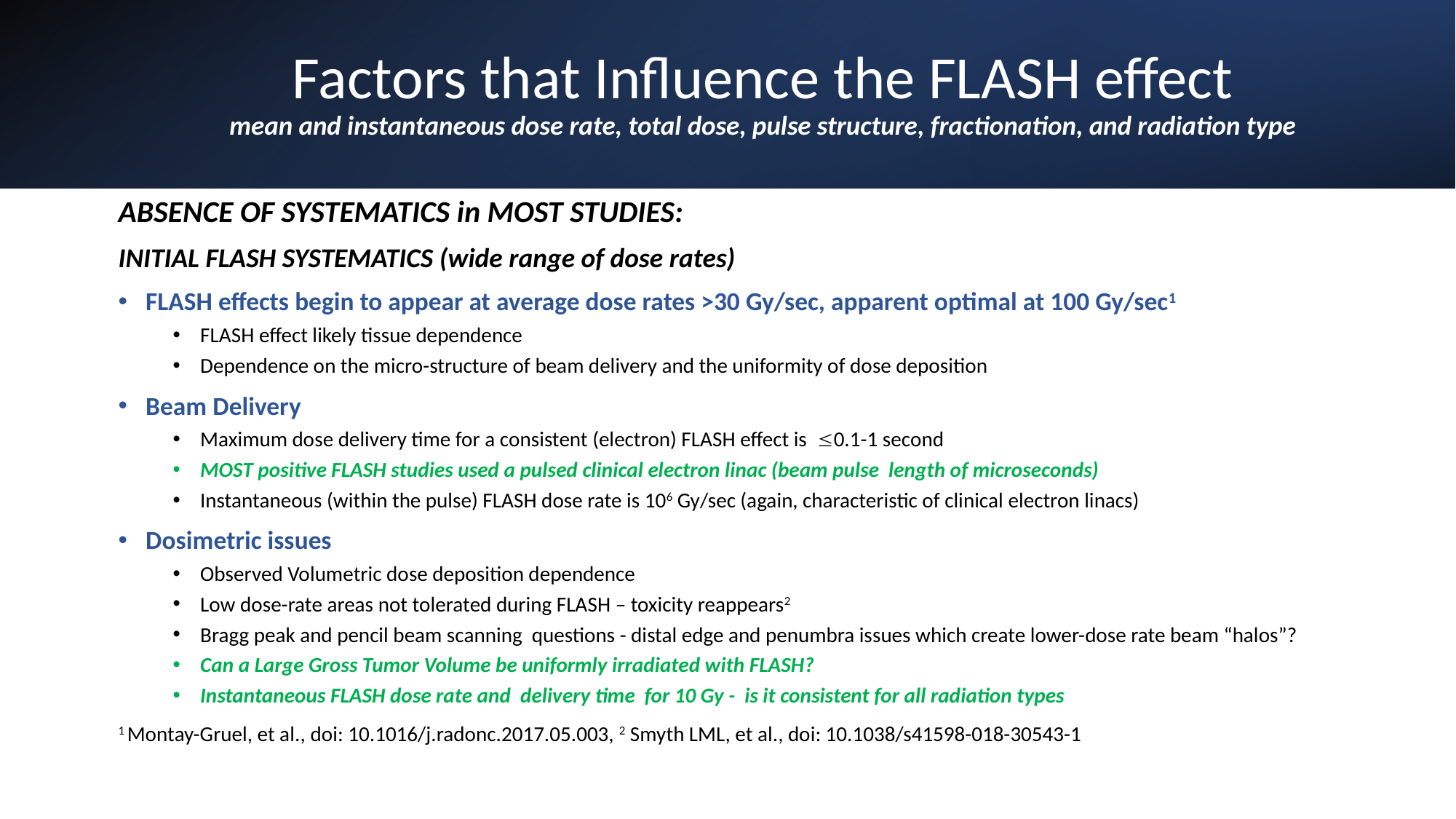

# Factors that Influence the FLASH effect mean and instantaneous dose rate, total dose, pulse structure, fractionation, and radiation type
ABSENCE OF SYSTEMATICS in MOST STUDIES:
INITIAL FLASH SYSTEMATICS (wide range of dose rates)
FLASH effects begin to appear at average dose rates >30 Gy/sec, apparent optimal at 100 Gy/sec1
FLASH effect likely tissue dependence
Dependence on the micro-structure of beam delivery and the uniformity of dose deposition
Beam Delivery
Maximum dose delivery time for a consistent (electron) FLASH effect is  ≤0.1-1 second
MOST positive FLASH studies used a pulsed clinical electron linac (beam pulse  length of microseconds)
Instantaneous (within the pulse) FLASH dose rate is 106 Gy/sec (again, characteristic of clinical electron linacs)
Dosimetric issues
Observed Volumetric dose deposition dependence
Low dose-rate areas not tolerated during FLASH – toxicity reappears2
Bragg peak and pencil beam scanning  questions - distal edge and penumbra issues which create lower-dose rate beam “halos”?
Can a Large Gross Tumor Volume be uniformly irradiated with FLASH?
Instantaneous FLASH dose rate and  delivery time  for 10 Gy -  is it consistent for all radiation types
1 Montay-Gruel, et al., doi: 10.1016/j.radonc.2017.05.003, 2 Smyth LML, et al., doi: 10.1038/s41598-018-30543-1